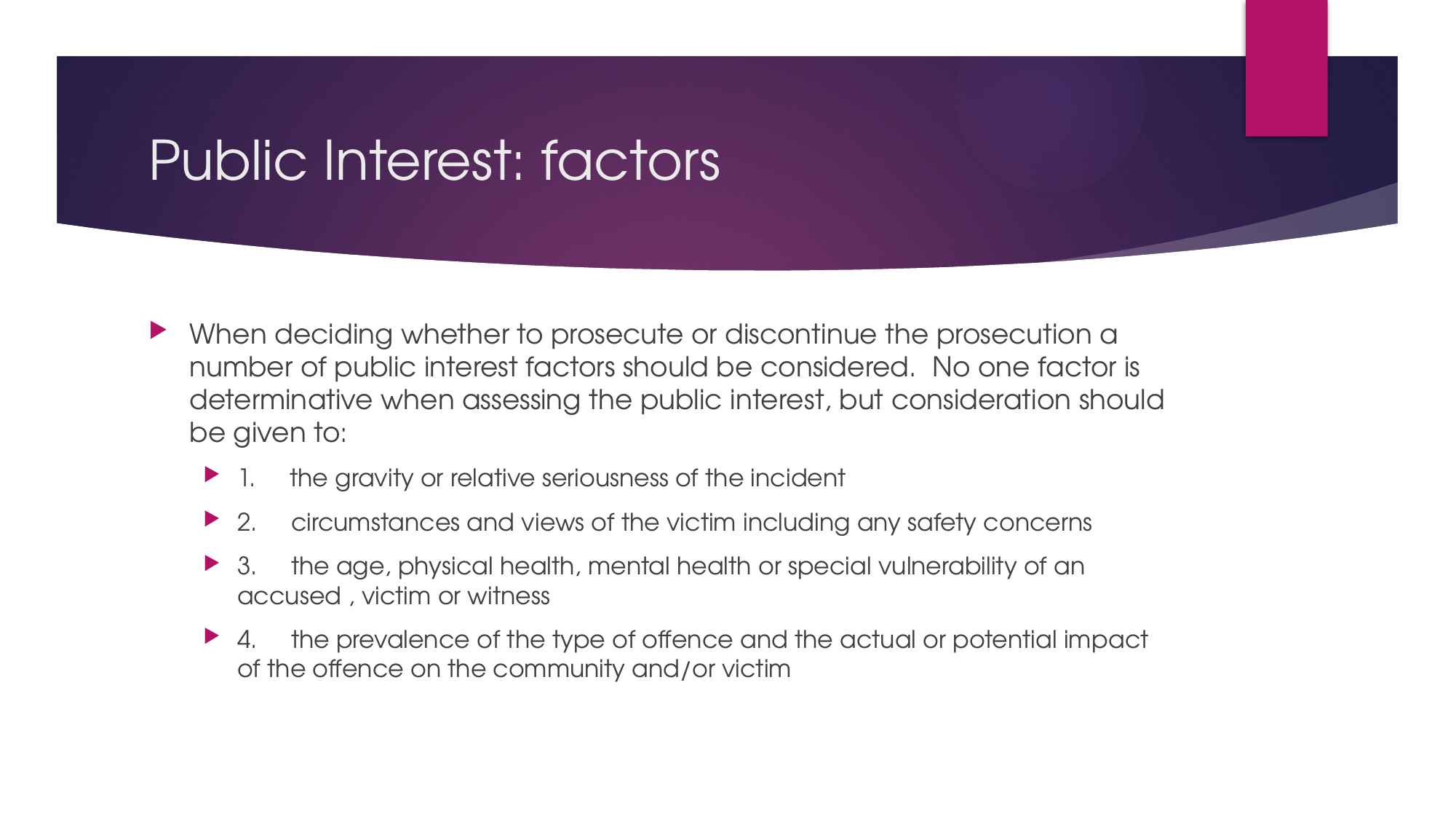

# Public Interest: factors
When deciding whether to prosecute or discontinue the prosecution a number of public interest factors should be considered.  No one factor is determinative when assessing the public interest, but consideration should be given to:
1.     the gravity or relative seriousness of the incident
2.     circumstances and views of the victim including any safety concerns
3.     the age, physical health, mental health or special vulnerability of an accused , victim or witness
4.     the prevalence of the type of offence and the actual or potential impact of the offence on the community and/or victim